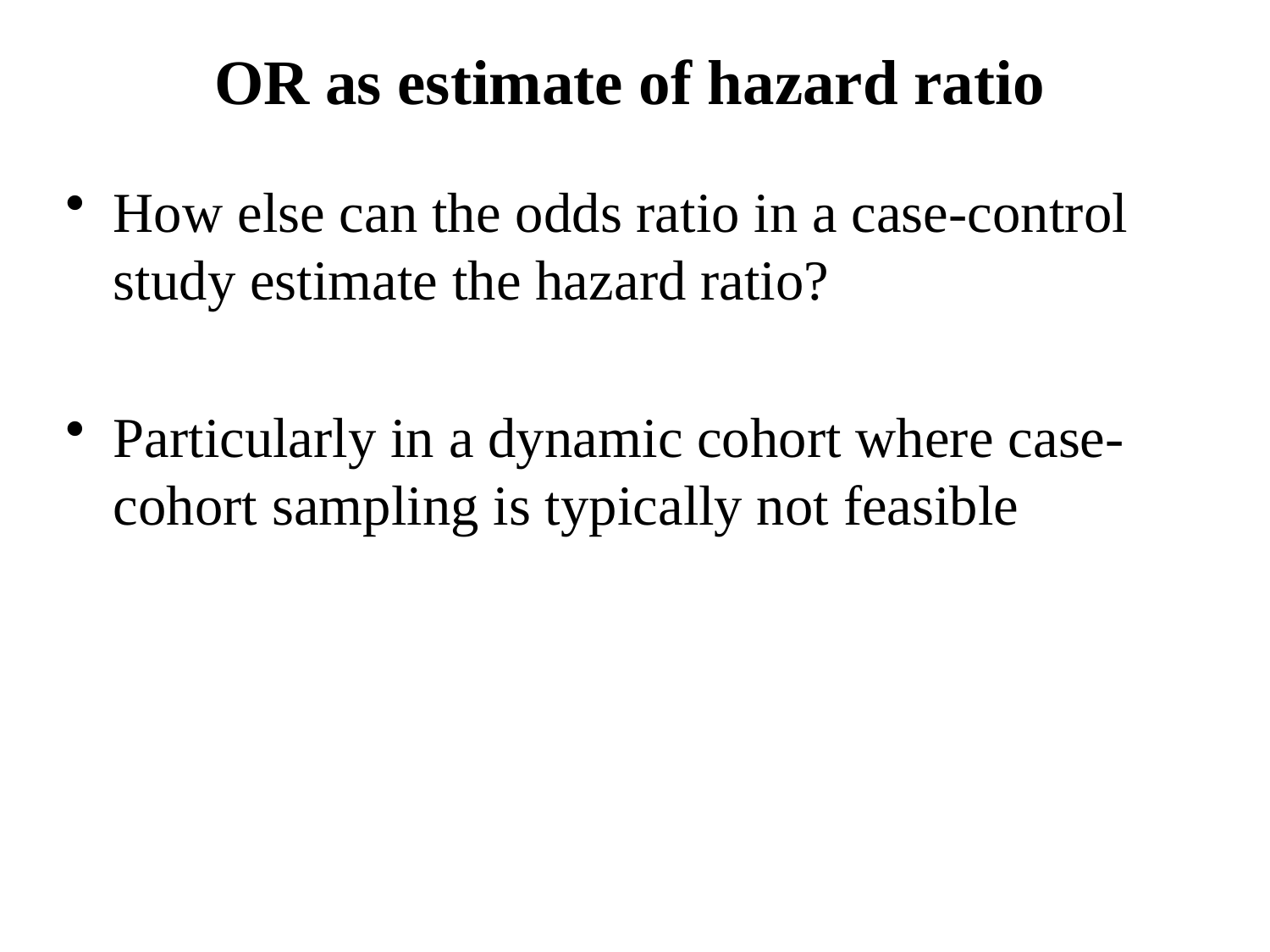

# OR as estimate of hazard ratio
How else can the odds ratio in a case-control study estimate the hazard ratio?

Particularly in a dynamic cohort where case-cohort sampling is typically not feasible